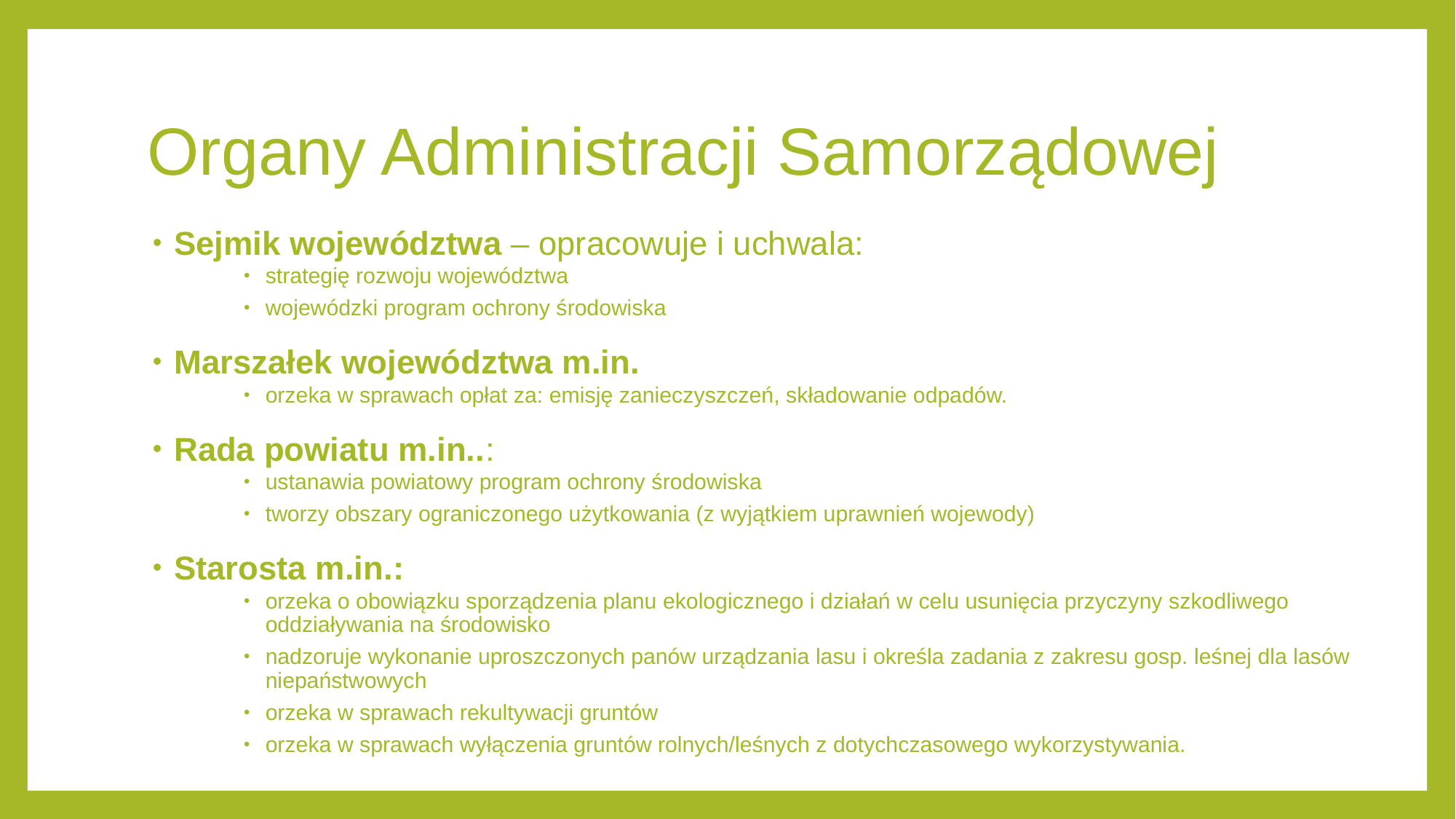

# Organy Administracji Samorządowej
Sejmik województwa – opracowuje i uchwala:
strategię rozwoju województwa
wojewódzki program ochrony środowiska
Marszałek województwa m.in.
orzeka w sprawach opłat za: emisję zanieczyszczeń, składowanie odpadów.
Rada powiatu m.in..:
ustanawia powiatowy program ochrony środowiska
tworzy obszary ograniczonego użytkowania (z wyjątkiem uprawnień wojewody)
Starosta m.in.:
orzeka o obowiązku sporządzenia planu ekologicznego i działań w celu usunięcia przyczyny szkodliwego oddziaływania na środowisko
nadzoruje wykonanie uproszczonych panów urządzania lasu i określa zadania z zakresu gosp. leśnej dla lasów niepaństwowych
orzeka w sprawach rekultywacji gruntów
orzeka w sprawach wyłączenia gruntów rolnych/leśnych z dotychczasowego wykorzystywania.